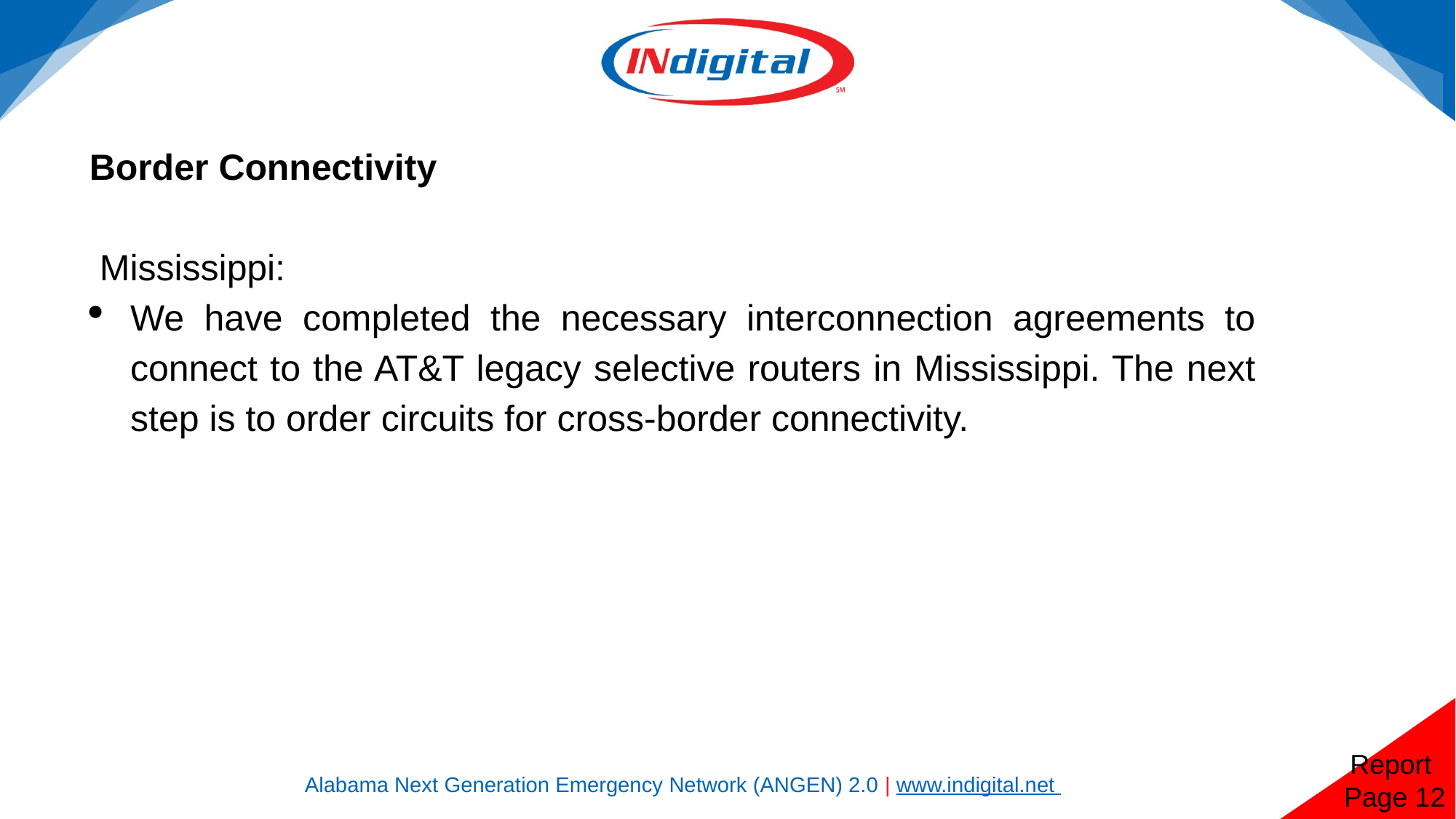

Border Connectivity

 Mississippi:
We have completed the necessary interconnection agreements to connect to the AT&T legacy selective routers in Mississippi. The next step is to order circuits for cross-border connectivity.
Report
Page 12